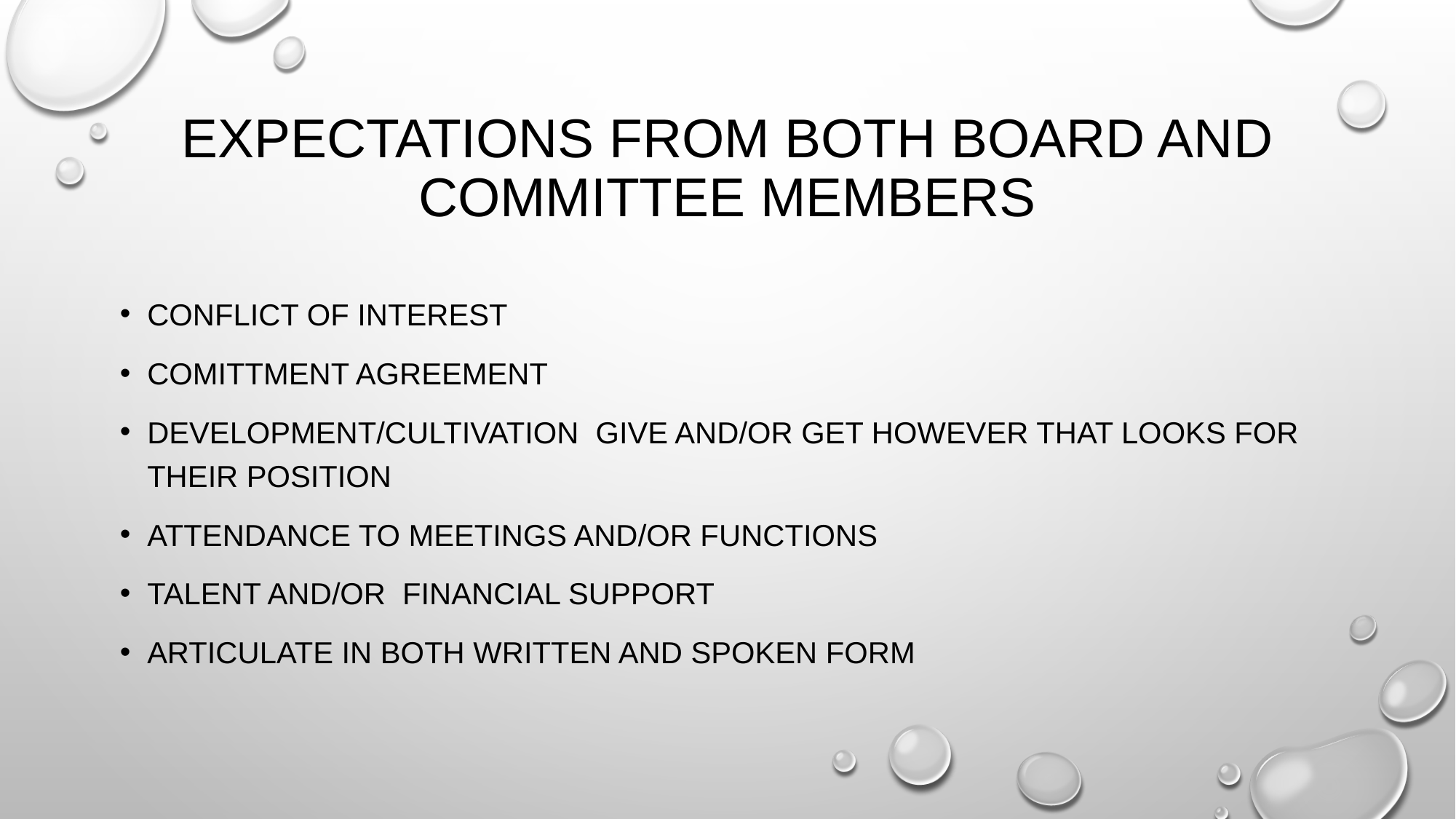

# Expectations from both Board and Committee Members
Conflict of Interest
COMITTMENT AGREEMENT
DEVELOPMENT/CULTIVATION  GIVE AND/OR GET however that looks for their position
ATTENDANCE to meetings and/or functions
TALENT and/or  FINANCIAL SUPPORT
ARTICULATE IN BOTH WRITTEN AND SPOKEN FORM